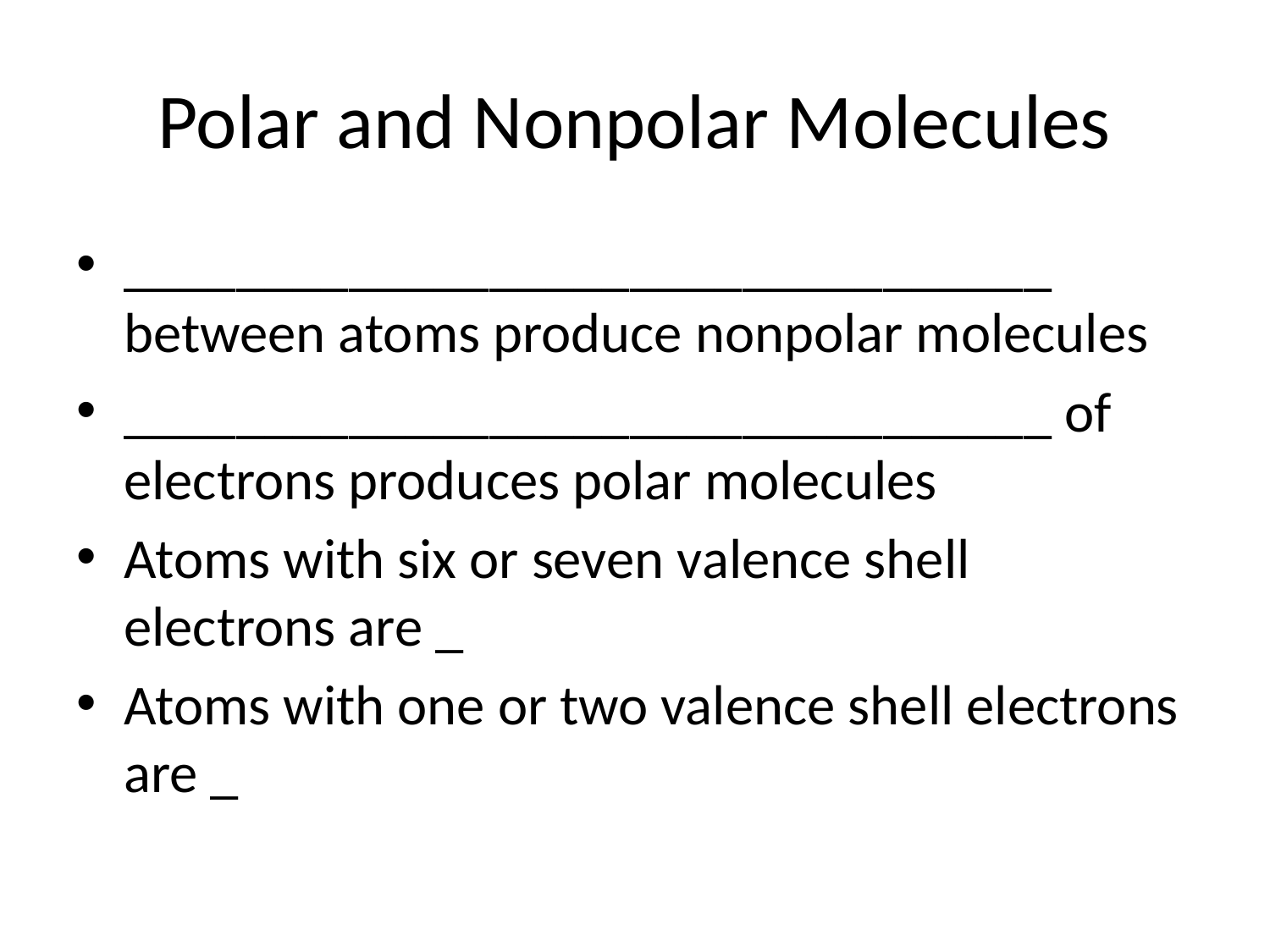

# Polar and Nonpolar Molecules
_________________________________ between atoms produce nonpolar molecules
_________________________________ of electrons produces polar molecules
Atoms with six or seven valence shell electrons are _
Atoms with one or two valence shell electrons are _